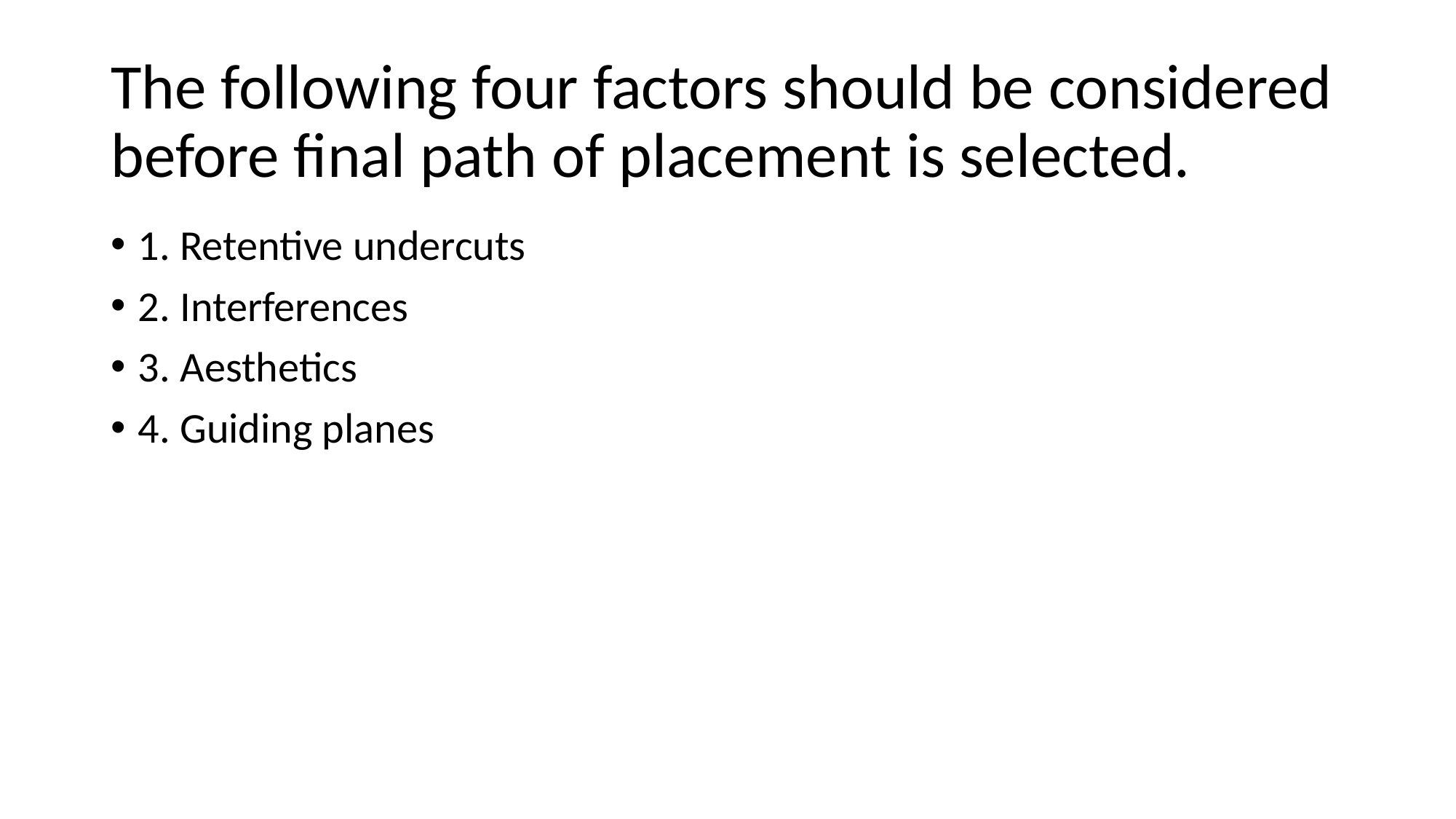

# The following four factors should be considered before final path of placement is selected.
1. Retentive undercuts
2. Interferences
3. Aesthetics
4. Guiding planes